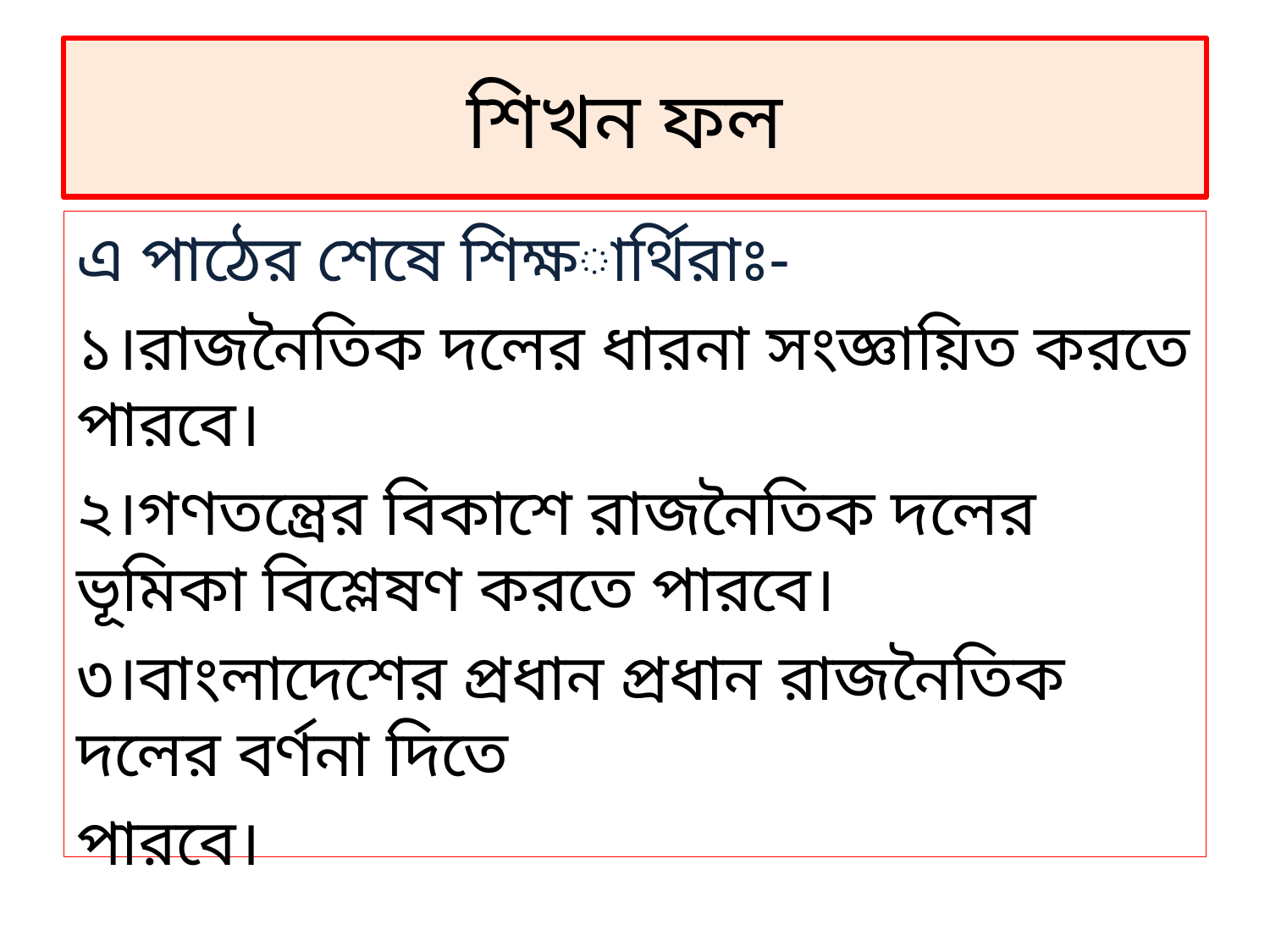

# শিখন ফল
এ পাঠের শেষে শিক্ষার্থিরাঃ-
১।রাজনৈতিক দলের ধারনা সংজ্ঞায়িত করতে পারবে।
২।গণতন্ত্রের বিকাশে রাজনৈতিক দলের ভূমিকা বিশ্লেষণ করতে পারবে।
৩।বাংলাদেশের প্রধান প্রধান রাজনৈতিক দলের বর্ণনা দিতে
পারবে।